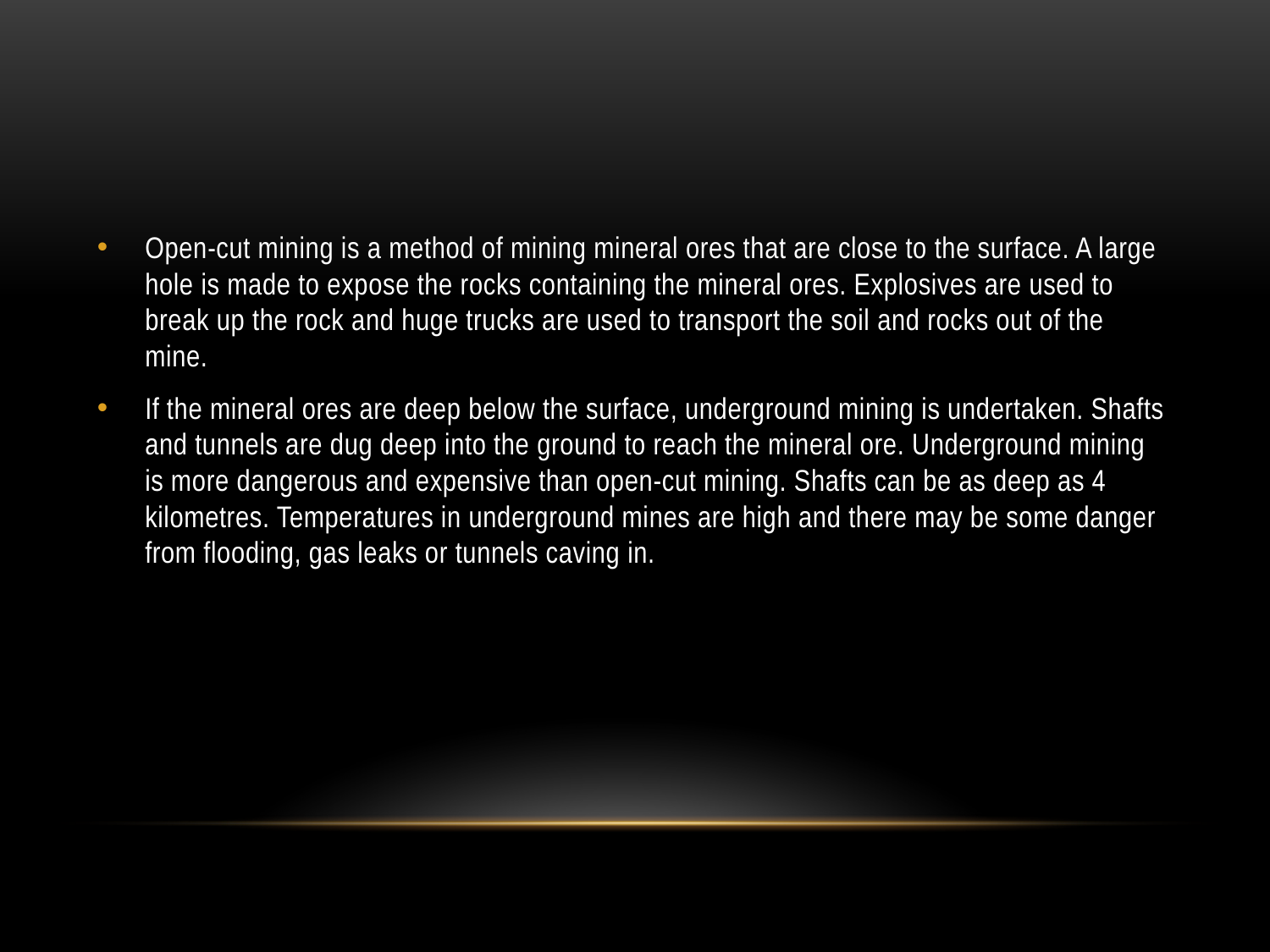

#
Open-cut mining is a method of mining mineral ores that are close to the surface. A large hole is made to expose the rocks containing the mineral ores. Explosives are used to break up the rock and huge trucks are used to transport the soil and rocks out of the mine.
If the mineral ores are deep below the surface, underground mining is undertaken. Shafts and tunnels are dug deep into the ground to reach the mineral ore. Underground mining is more dangerous and expensive than open-cut mining. Shafts can be as deep as 4 kilometres. Temperatures in underground mines are high and there may be some danger from flooding, gas leaks or tunnels caving in.